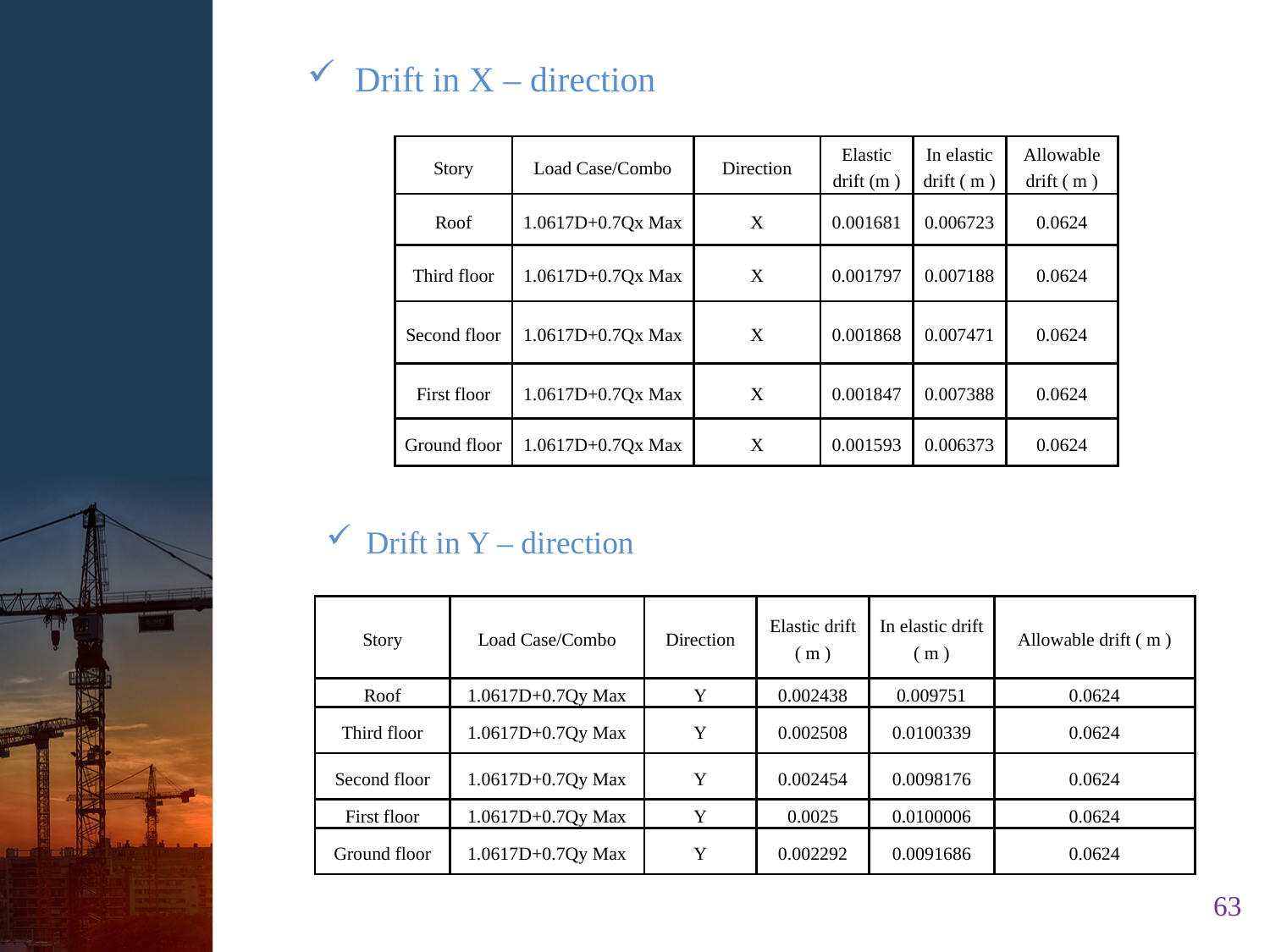

Drift in X – direction
| Story | Load Case/Combo | Direction | Elastic drift (m ) | In elastic drift ( m ) | Allowable drift ( m ) |
| --- | --- | --- | --- | --- | --- |
| Roof | 1.0617D+0.7Qx Max | X | 0.001681 | 0.006723 | 0.0624 |
| Third floor | 1.0617D+0.7Qx Max | X | 0.001797 | 0.007188 | 0.0624 |
| Second floor | 1.0617D+0.7Qx Max | X | 0.001868 | 0.007471 | 0.0624 |
| First floor | 1.0617D+0.7Qx Max | X | 0.001847 | 0.007388 | 0.0624 |
| Ground floor | 1.0617D+0.7Qx Max | X | 0.001593 | 0.006373 | 0.0624 |
Drift in Y – direction
| Story | Load Case/Combo | Direction | Elastic drift ( m ) | In elastic drift ( m ) | Allowable drift ( m ) |
| --- | --- | --- | --- | --- | --- |
| Roof | 1.0617D+0.7Qy Max | Y | 0.002438 | 0.009751 | 0.0624 |
| Third floor | 1.0617D+0.7Qy Max | Y | 0.002508 | 0.0100339 | 0.0624 |
| Second floor | 1.0617D+0.7Qy Max | Y | 0.002454 | 0.0098176 | 0.0624 |
| First floor | 1.0617D+0.7Qy Max | Y | 0.0025 | 0.0100006 | 0.0624 |
| Ground floor | 1.0617D+0.7Qy Max | Y | 0.002292 | 0.0091686 | 0.0624 |
63